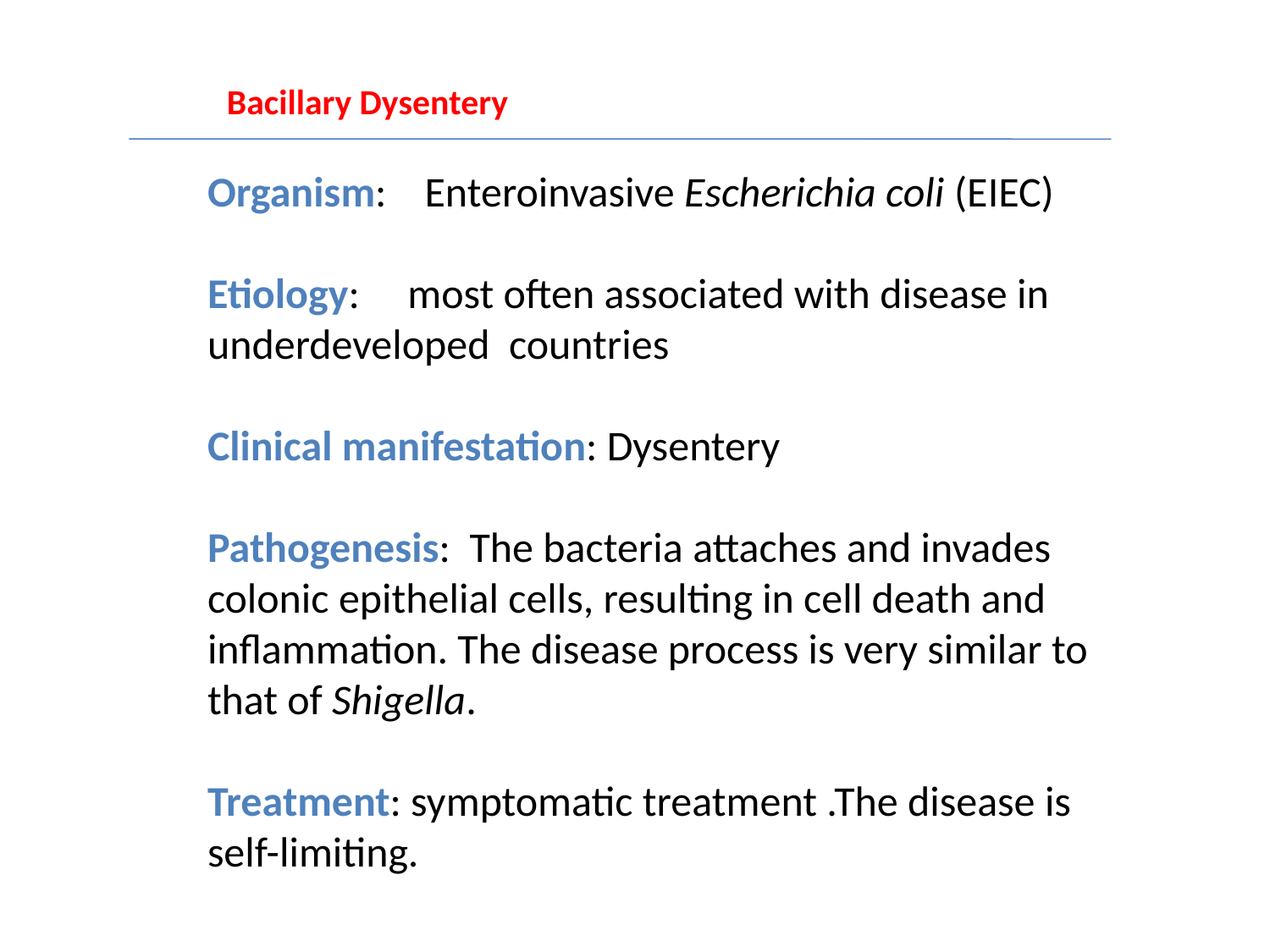

Bacillary Dysentery
Organism:    Enteroinvasive Escherichia coli (EIEC)

Etiology:     most often associated with disease in underdeveloped  countries

Clinical manifestation: Dysentery

Pathogenesis:  The bacteria attaches and invades colonic epithelial cells, resulting in cell death and inflammation. The disease process is very similar to that of Shigella.

Treatment: symptomatic treatment .The disease is self-limiting.